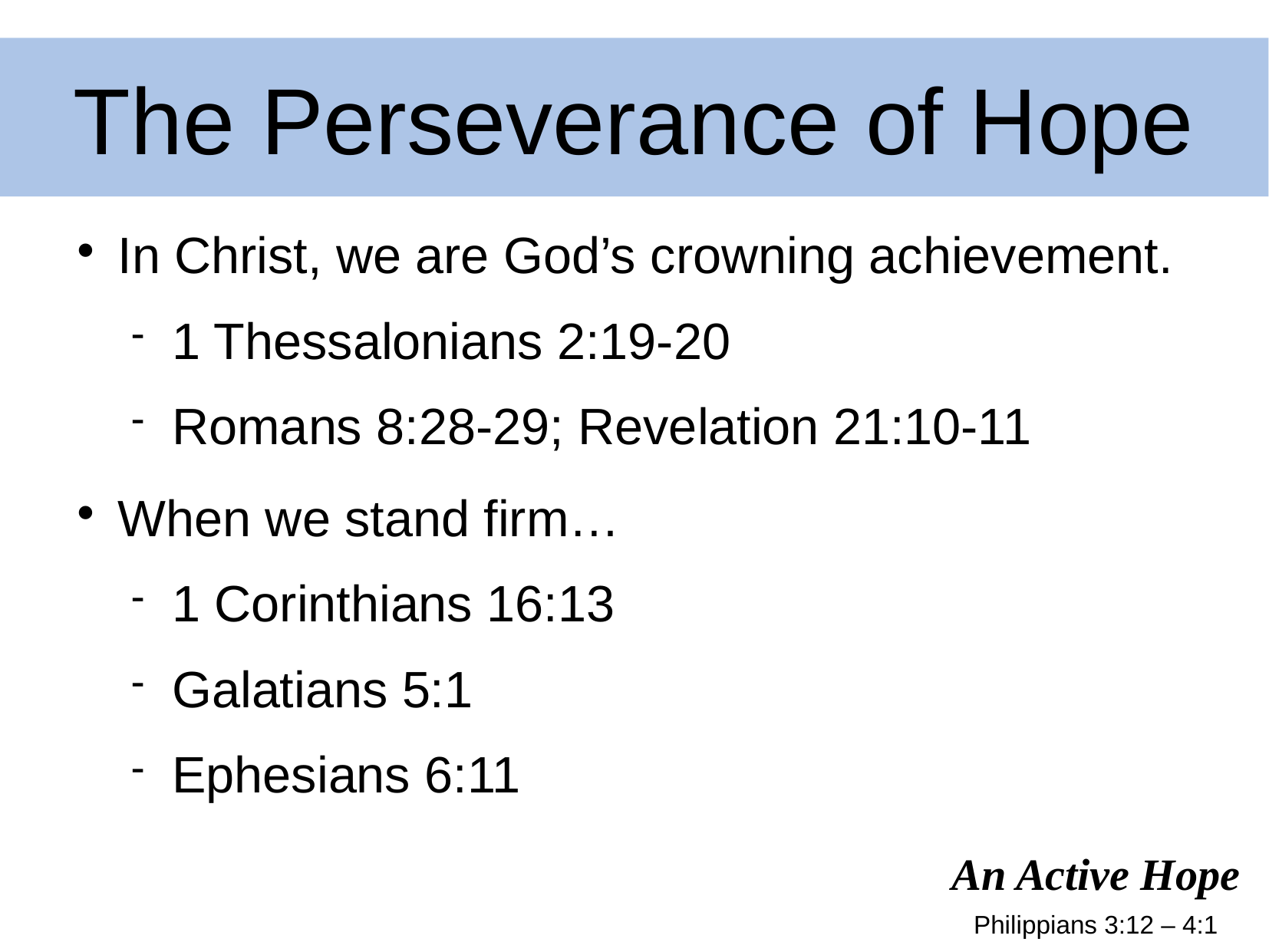

The Perseverance of Hope
In Christ, we are God’s crowning achievement.
1 Thessalonians 2:19-20
Romans 8:28-29; Revelation 21:10-11
When we stand firm…
1 Corinthians 16:13
Galatians 5:1
Ephesians 6:11
An Active Hope
Philippians 3:12 – 4:1